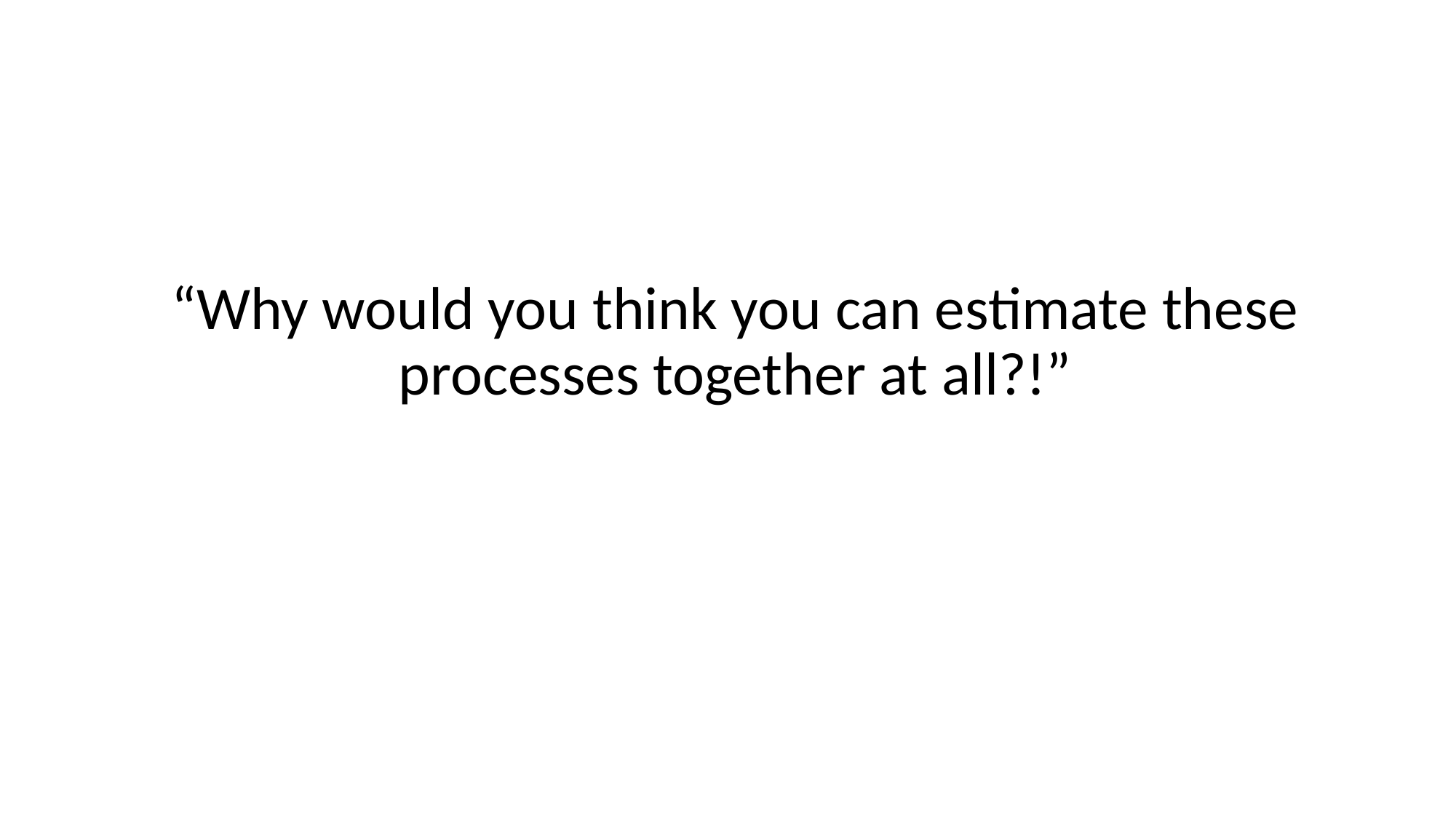

# “Why would you think you can estimate these processes together at all?!”